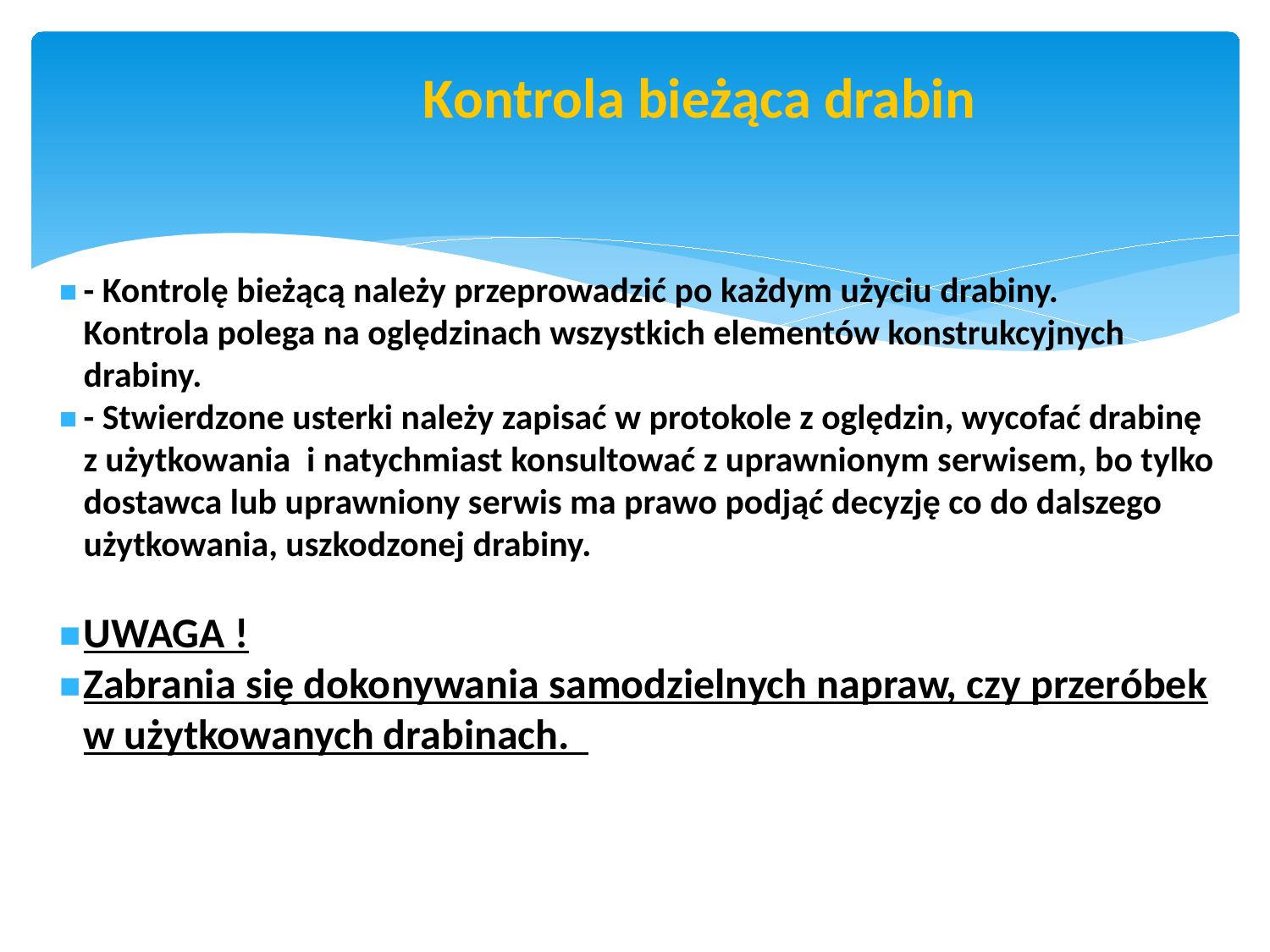

str. 40
# Kontrola bieżąca drabin

- Kontrolę bieżącą należy przeprowadzić po każdym użyciu drabiny.         Kontrola polega na oględzinach wszystkich elementów konstrukcyjnych drabiny.
- Stwierdzone usterki należy zapisać w protokole z oględzin, wycofać drabinę     z użytkowania  i natychmiast konsultować z uprawnionym serwisem, bo tylko dostawca lub uprawniony serwis ma prawo podjąć decyzję co do dalszego użytkowania, uszkodzonej drabiny.

UWAGA !
Zabrania się dokonywania samodzielnych napraw, czy przeróbek w użytkowanych drabinach.
Pobrano 18.02.20016 z www.os-psp.olsztyn.pl
Pobrano 18.02.20016 z www.os-psp.olsztyn.pl